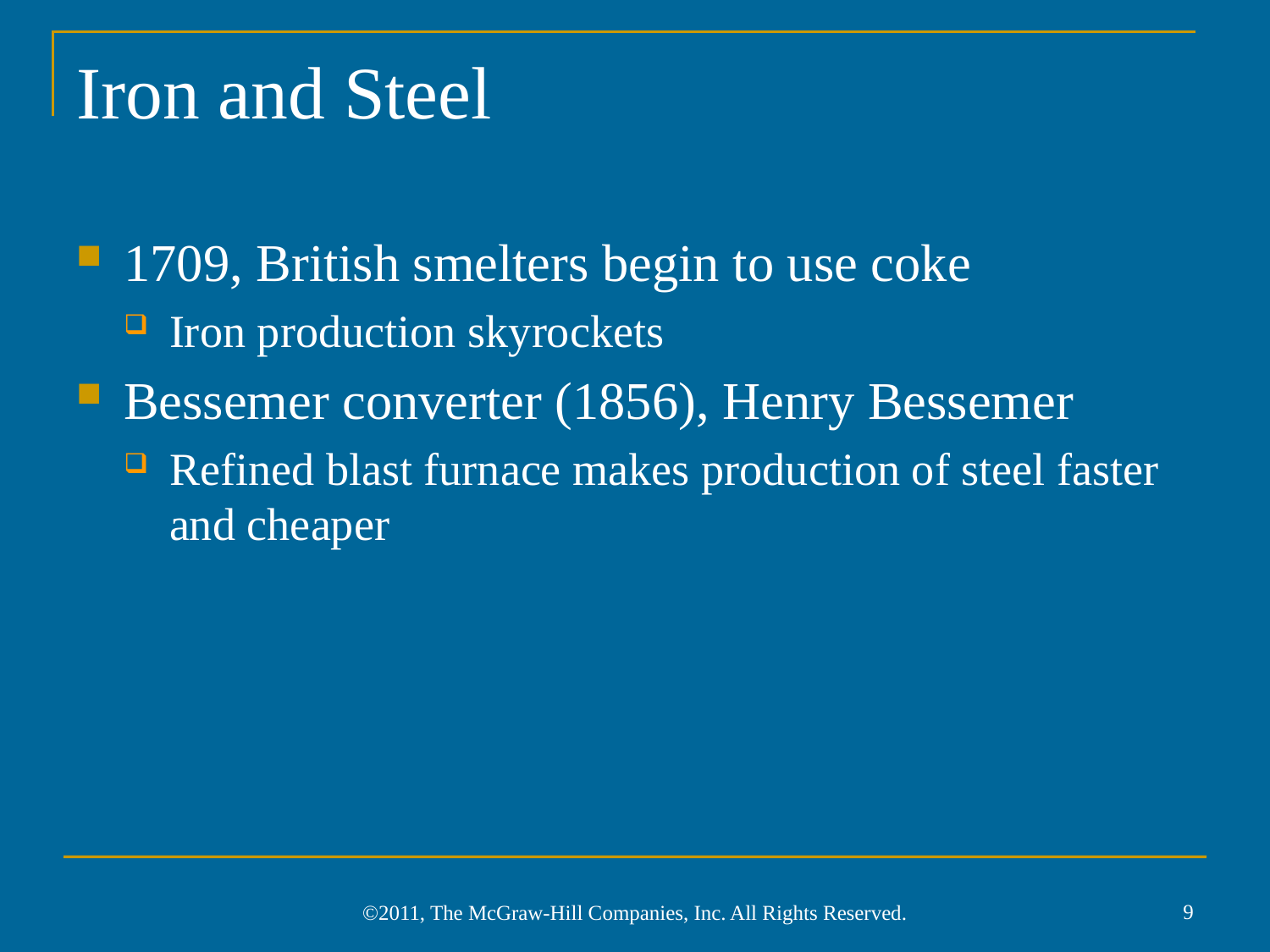

# Iron and Steel
1709, British smelters begin to use coke
Iron production skyrockets
Bessemer converter (1856), Henry Bessemer
Refined blast furnace makes production of steel faster and cheaper
9
©2011, The McGraw-Hill Companies, Inc. All Rights Reserved.